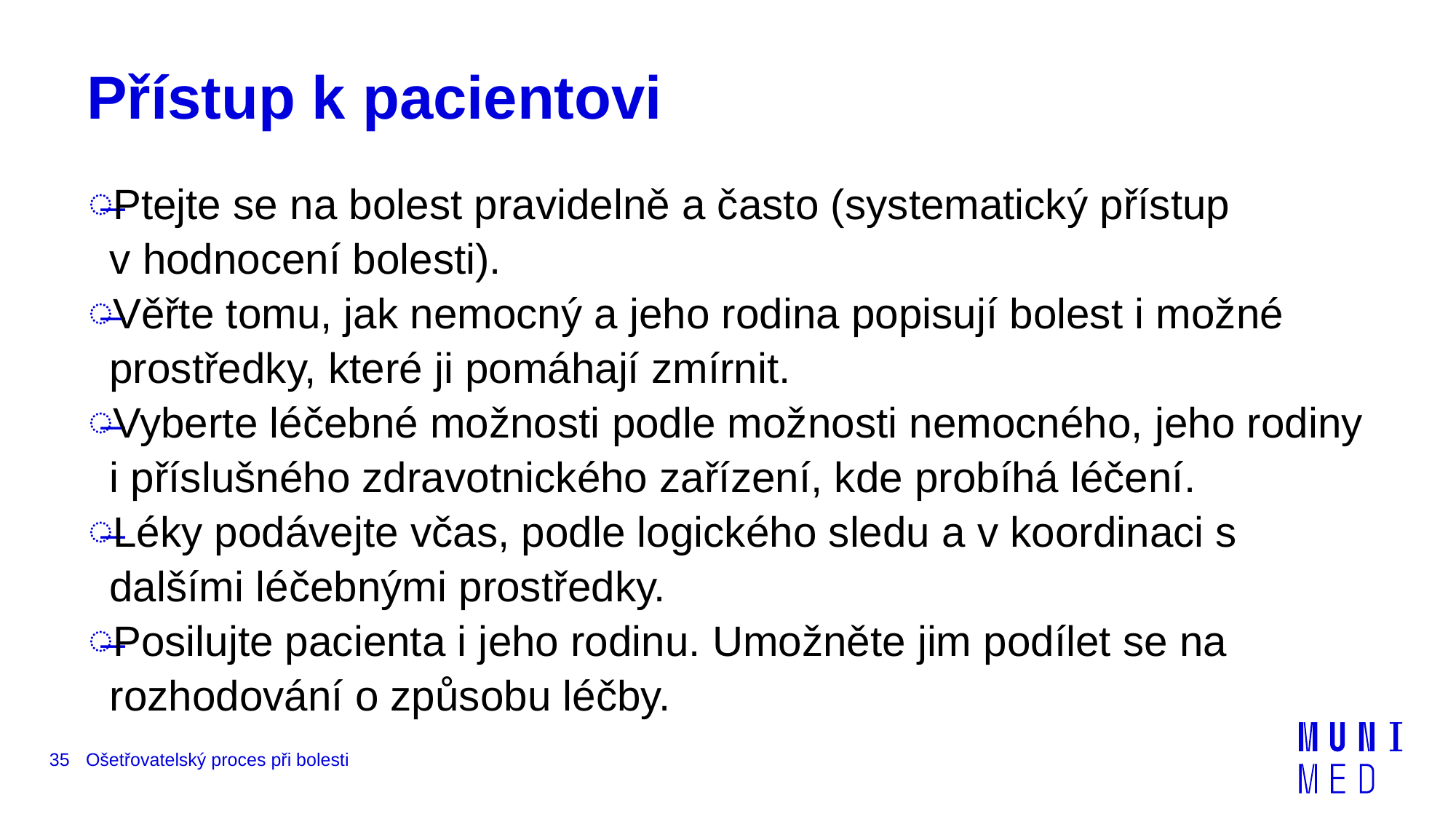

# Přístup k pacientovi
Ptejte se na bolest pravidelně a často (systematický přístup v hodnocení bolesti).
Věřte tomu, jak nemocný a jeho rodina popisují bolest i možné prostředky, které ji pomáhají zmírnit.
Vyberte léčebné možnosti podle možnosti nemocného, jeho rodiny i příslušného zdravotnického zařízení, kde probíhá léčení.
Léky podávejte včas, podle logického sledu a v koordinaci s dalšími léčebnými prostředky.
Posilujte pacienta i jeho rodinu. Umožněte jim podílet se na rozhodování o způsobu léčby.
35
Ošetřovatelský proces při bolesti